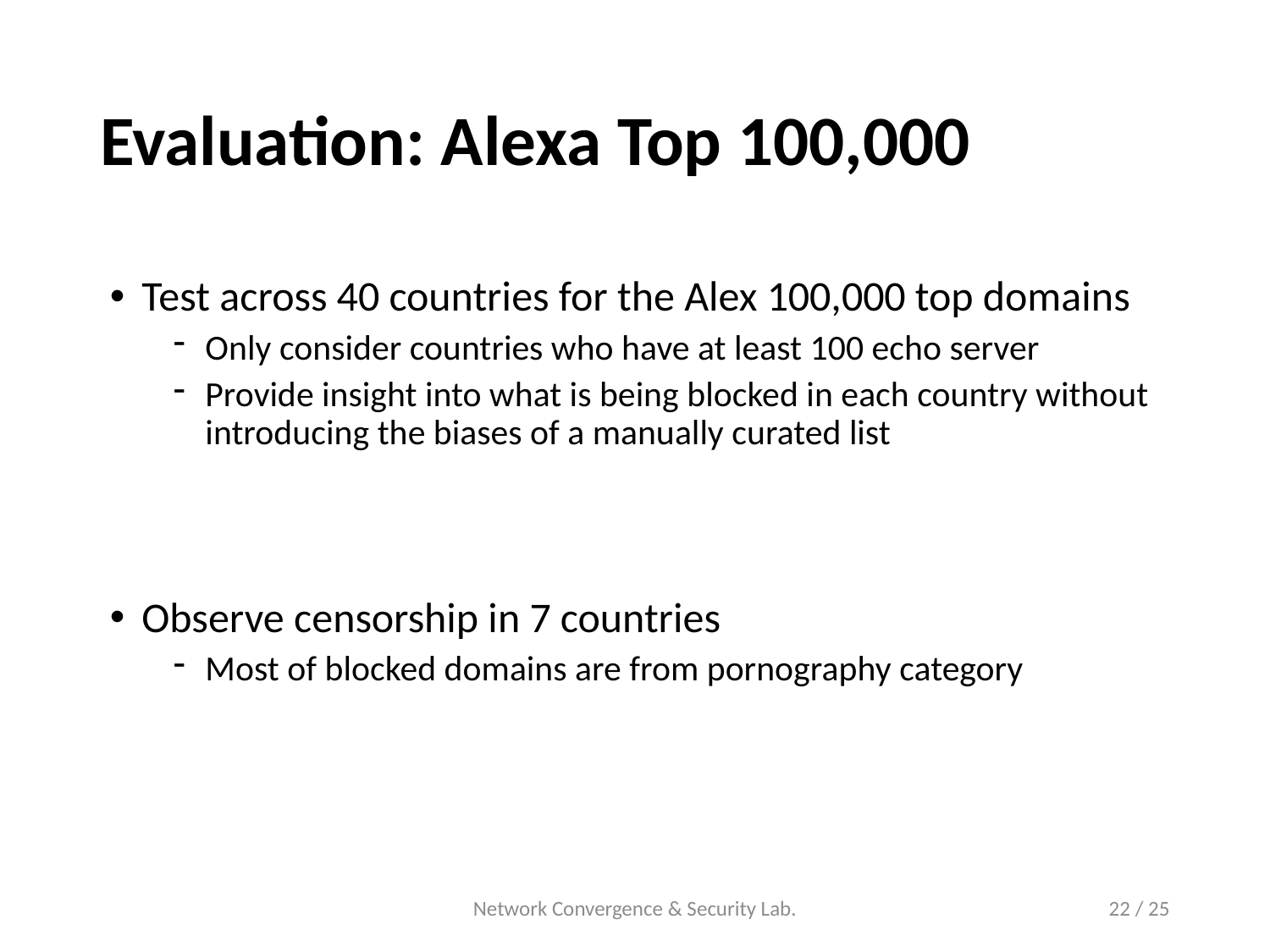

# Evaluation: Alexa Top 100,000

Test across 40 countries for the Alex 100,000 top domains
Only consider countries who have at least 100 echo server
Provide insight into what is being blocked in each country without introducing the biases of a manually curated list

Observe censorship in 7 countries
Most of blocked domains are from pornography category

Network Convergence & Security Lab.
22 / 25